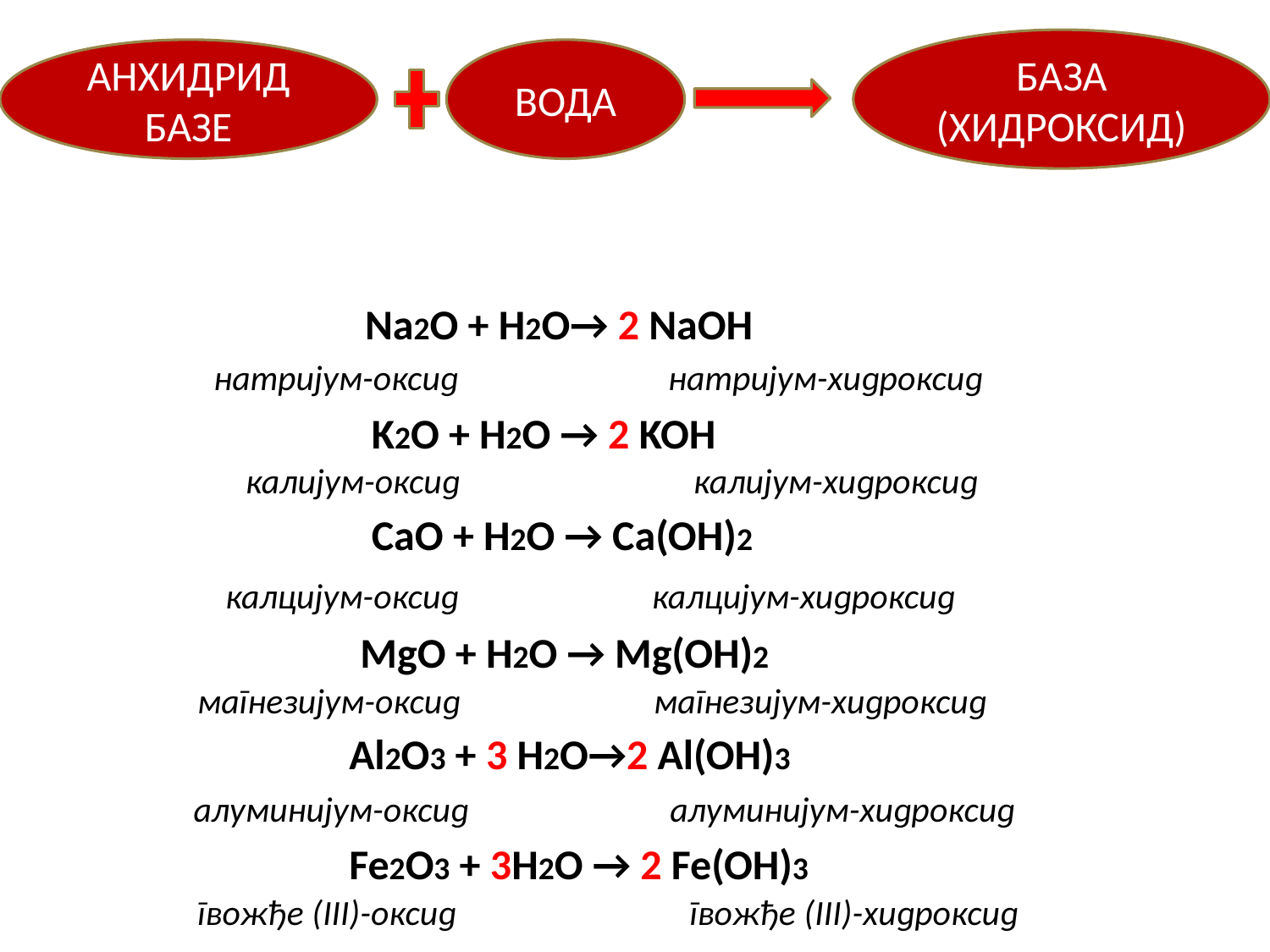

БАЗА (ХИДРОКСИД)
АНХИДРИД БАЗЕ
ВОДА

                                     Na2O + H2O→ 2 NaOH
                         натријум-оксид                      натријум-хидроксид
                                K2O + H2O → 2 KOH
                             калијум-оксид                             калијум-хидроксид
                                CaO + H2O → Ca(OH)2
                   калцијум-оксид                        калцијум-хидроксид
                               MgO + H2O → Mg(OH)2
                       магнезијум-оксид                        магнезијум-хидроксид
                              Al2O3 + 3 H2O→2 Al(OH)3
                   алуминијум-оксид                         алуминијум-хидроксид
                              Fe2O3 + 3H2O → 2 Fe(OH)3
                       гвожђе (III)-оксид                             гвожђе (III)-хидроксид